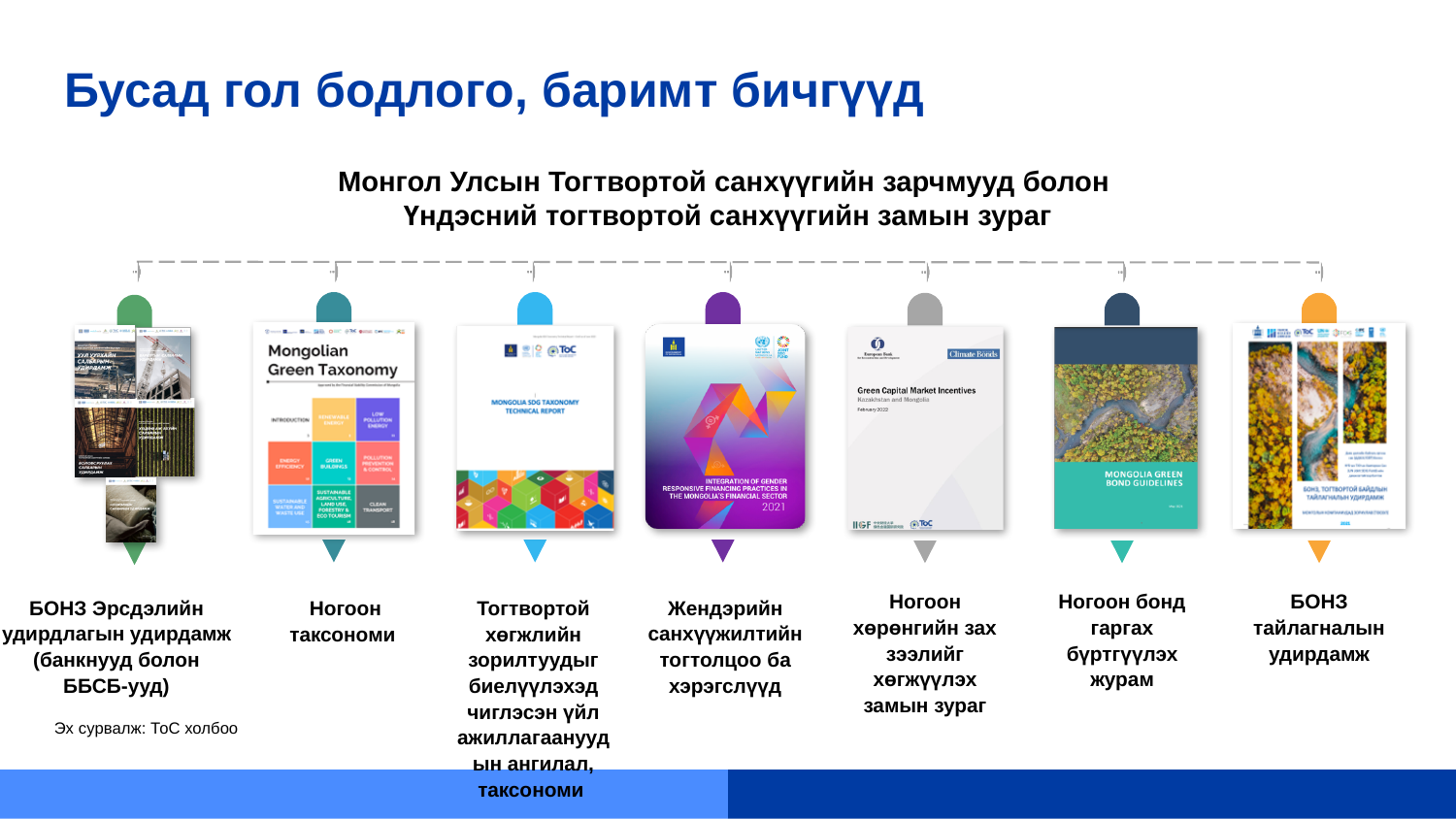

# Бусад гол бодлого, баримт бичгүүд
Монгол Улсын Тогтвортой санхүүгийн зарчмууд болон
Үндэсний тогтвортой санхүүгийн замын зураг

Тогтвортой хөгжлийн зорилтуудыг биелүүлэхэд чиглэсэн үйл ажиллагаануудын ангилал, таксономи

Жендэрийн санхүүжилтийн тогтолцоо ба хэрэгслүүд

Ногоон таксономи

Ногоон хөрөнгийн зах зээлийг хөгжүүлэх замын зураг

Ногоон бонд гаргах бүртгүүлэх журам

БОНЗ тайлагналын удирдамж

БОНЗ Эрсдэлийн удирдлагын удирдамж (банкнууд болон ББСБ-ууд)
Эх сурвалж: ТоС холбоо